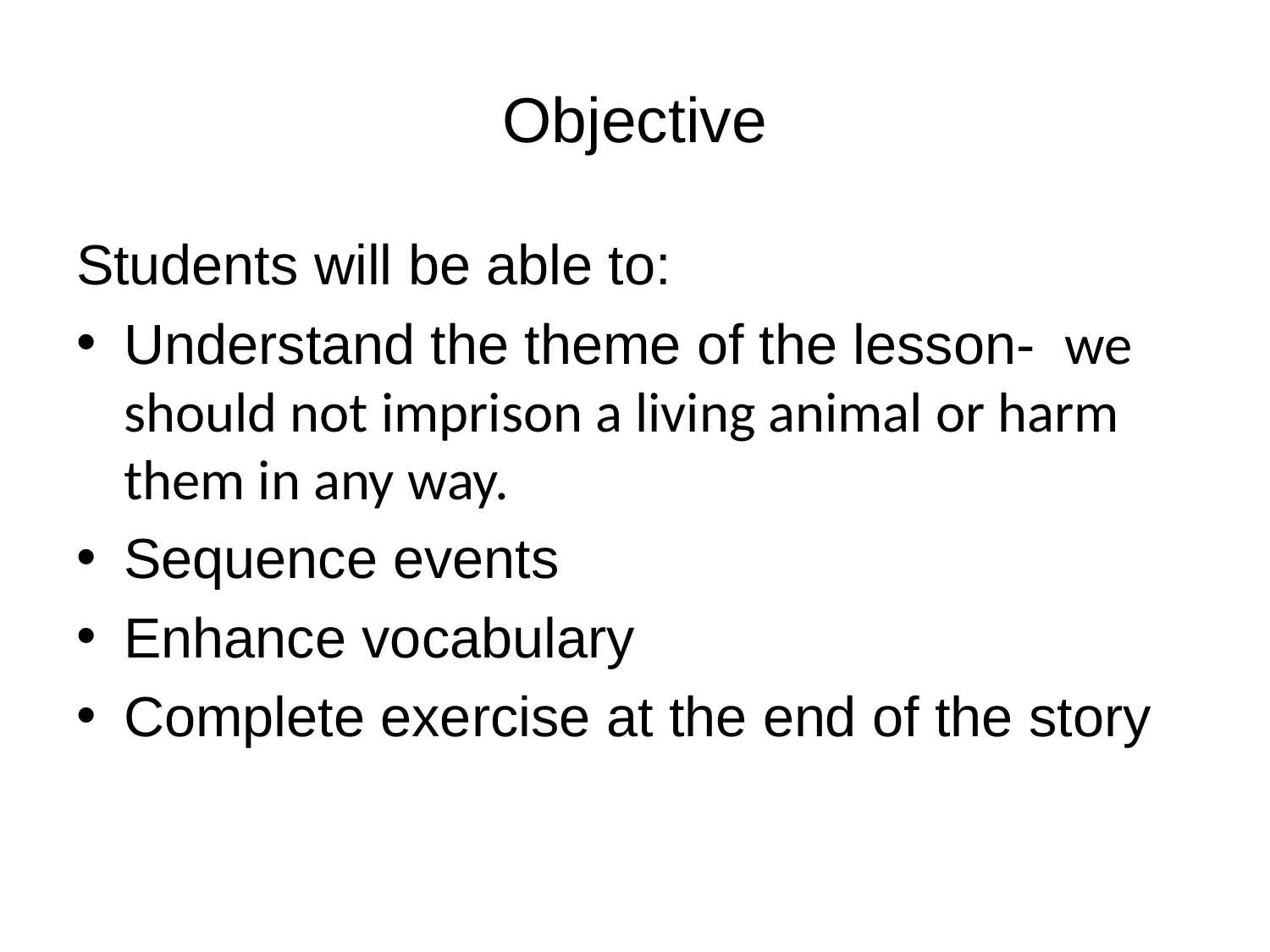

# Objective
Students will be able to:
Understand the theme of the lesson-  we should not imprison a living animal or harm them in any way.
Sequence events
Enhance vocabulary
Complete exercise at the end of the story